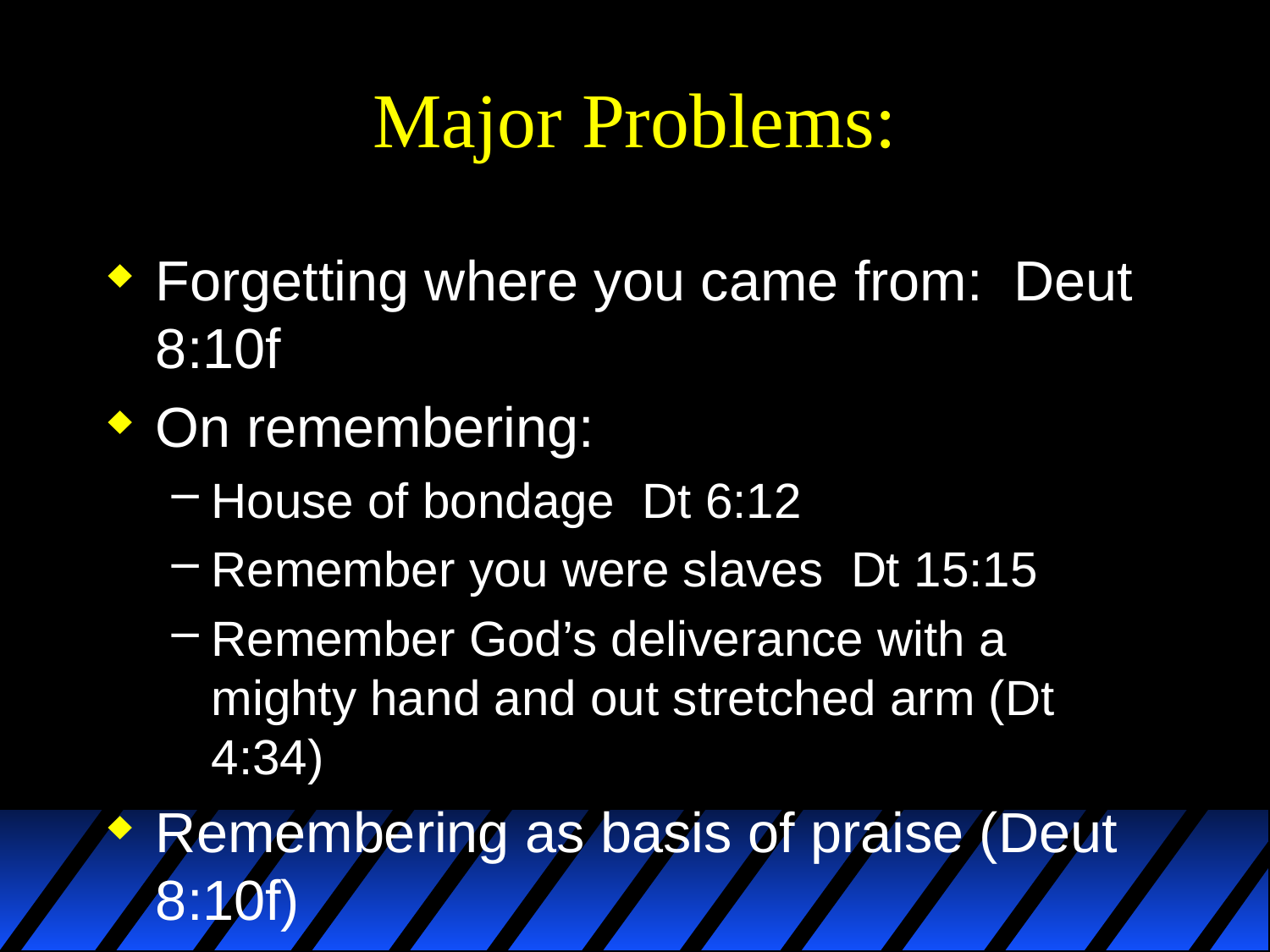

# Major Problems:
Forgetting where you came from:  Deut 8:10f
On remembering:
House of bondage  Dt 6:12
Remember you were slaves  Dt 15:15
Remember God’s deliverance with a mighty hand and out stretched arm (Dt 4:34)
Remembering as basis of praise (Deut 8:10f)